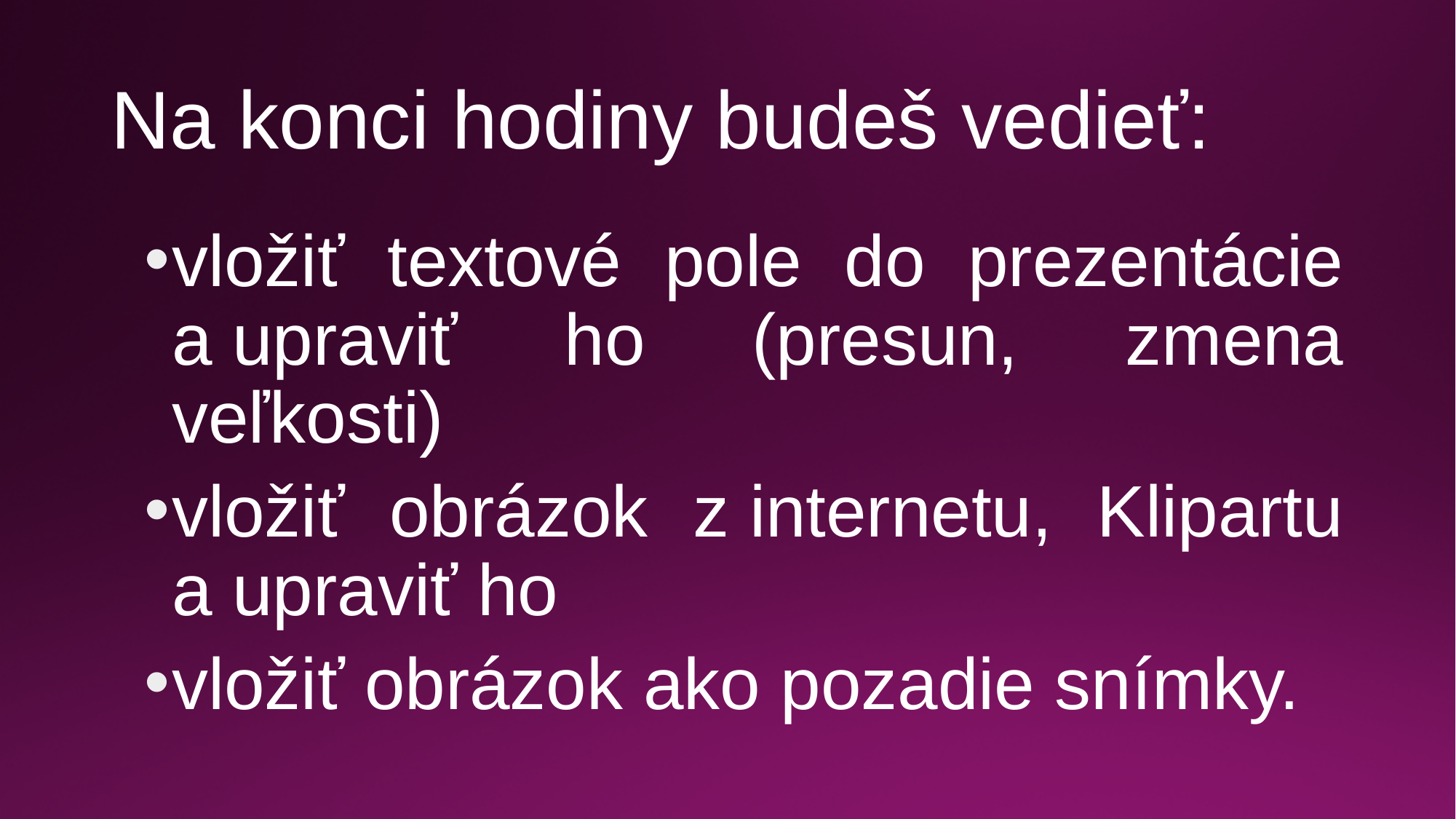

# Na konci hodiny budeš vedieť:
vložiť textové pole do prezentácie a upraviť ho (presun, zmena veľkosti)
vložiť obrázok z internetu, Klipartu a upraviť ho
vložiť obrázok ako pozadie snímky.